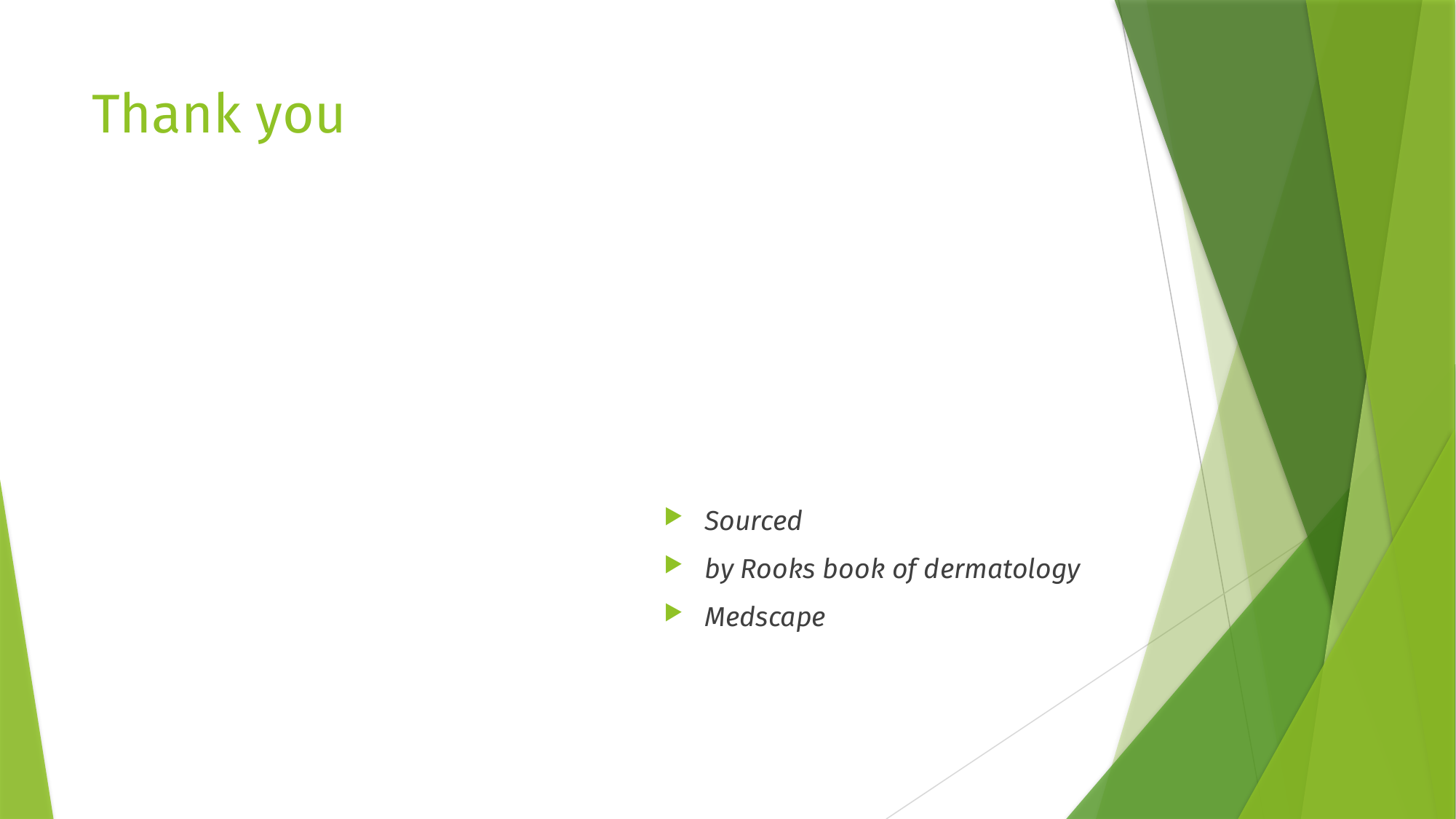

# Thank you
Sourced
by Rooks book of dermatology
Medscape